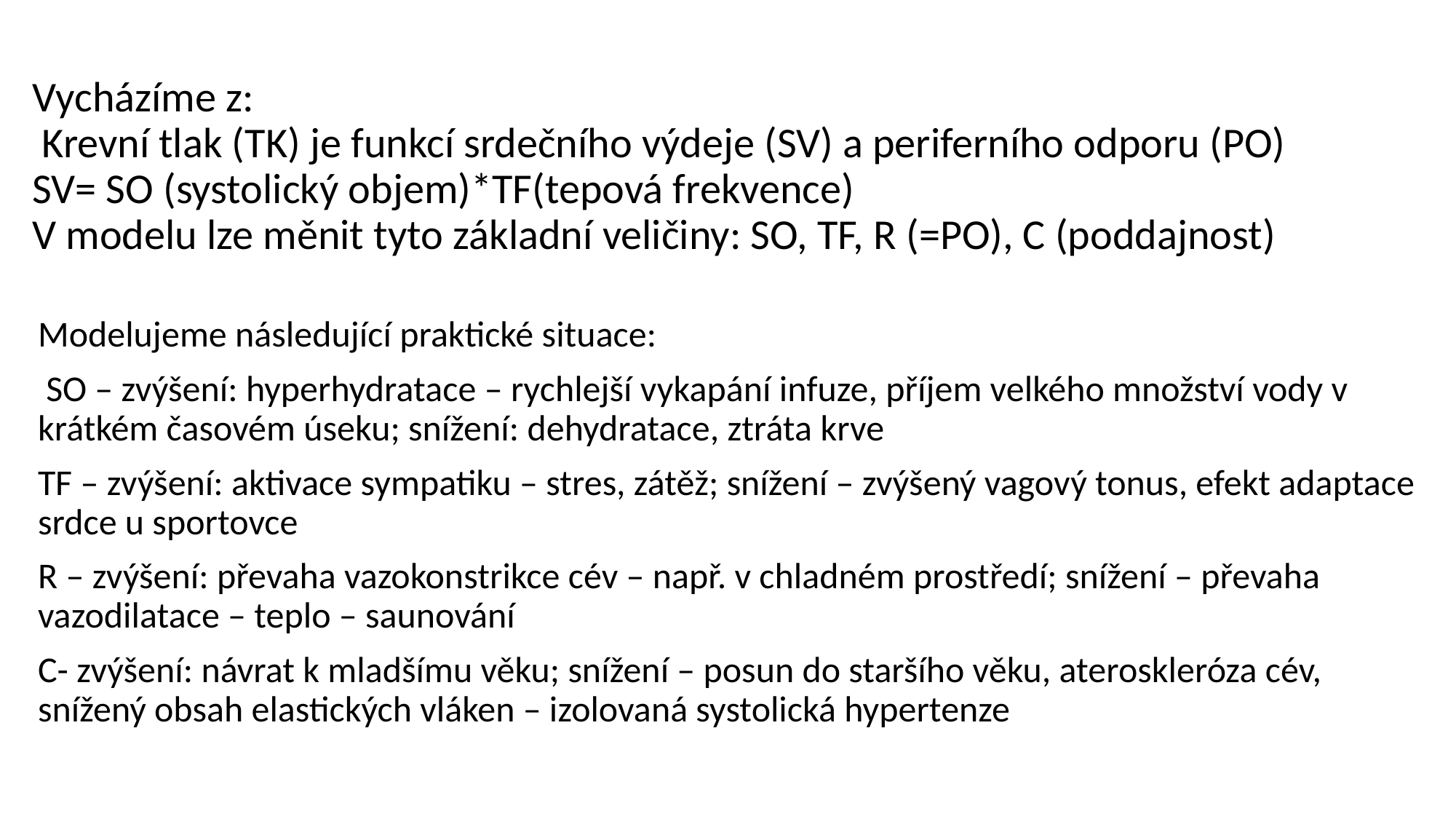

# Vycházíme z: Krevní tlak (TK) je funkcí srdečního výdeje (SV) a periferního odporu (PO) SV= SO (systolický objem)*TF(tepová frekvence) V modelu lze měnit tyto základní veličiny: SO, TF, R (=PO), C (poddajnost)
Modelujeme následující praktické situace:
 SO – zvýšení: hyperhydratace – rychlejší vykapání infuze, příjem velkého množství vody v krátkém časovém úseku; snížení: dehydratace, ztráta krve
TF – zvýšení: aktivace sympatiku – stres, zátěž; snížení – zvýšený vagový tonus, efekt adaptace srdce u sportovce
R – zvýšení: převaha vazokonstrikce cév – např. v chladném prostředí; snížení – převaha vazodilatace – teplo – saunování
C- zvýšení: návrat k mladšímu věku; snížení – posun do staršího věku, ateroskleróza cév, snížený obsah elastických vláken – izolovaná systolická hypertenze